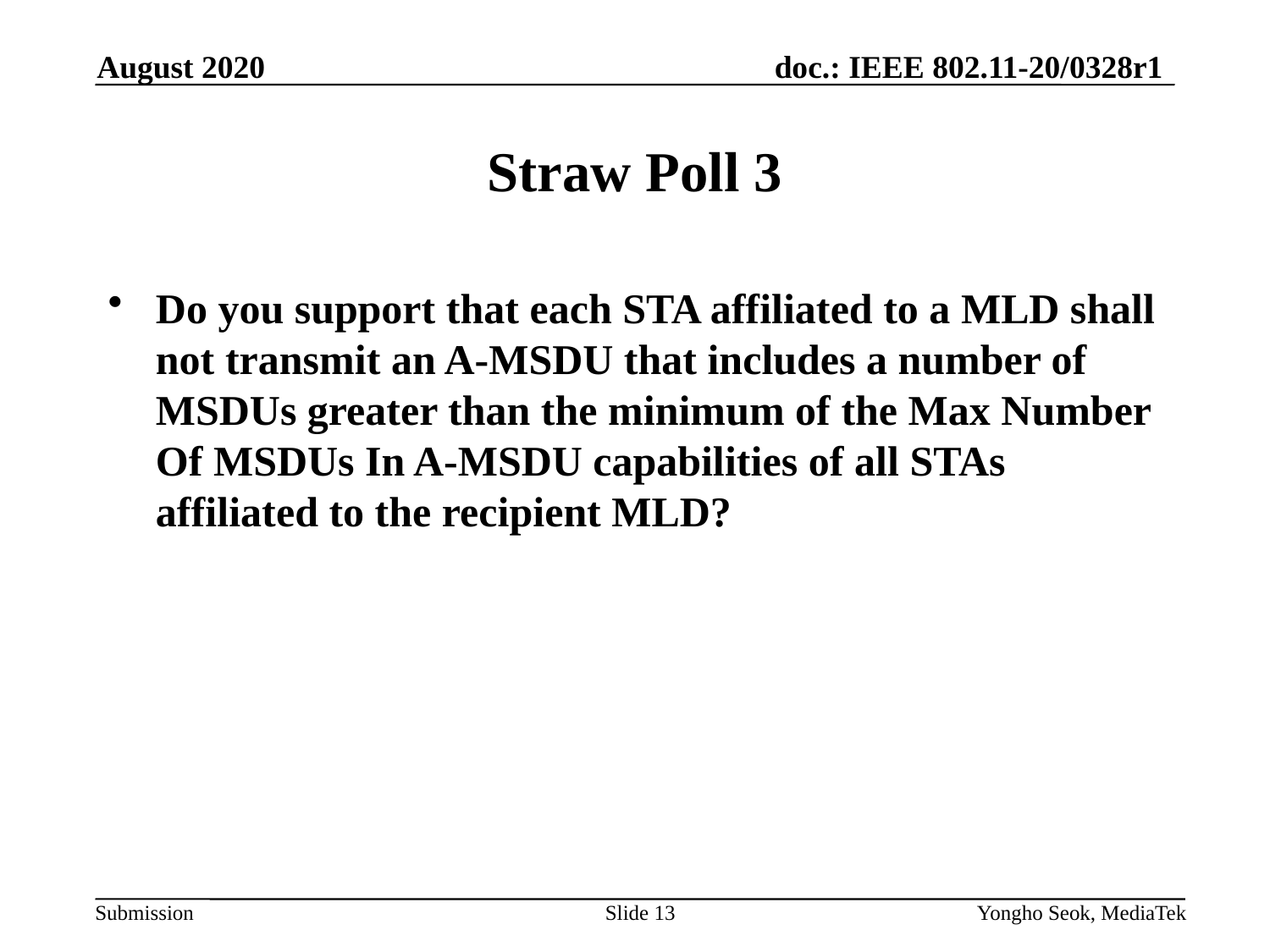

August 2020
# Straw Poll 3
Do you support that each STA affiliated to a MLD shall not transmit an A-MSDU that includes a number of MSDUs greater than the minimum of the Max Number Of MSDUs In A-MSDU capabilities of all STAs affiliated to the recipient MLD?
Slide 13
Yongho Seok, MediaTek